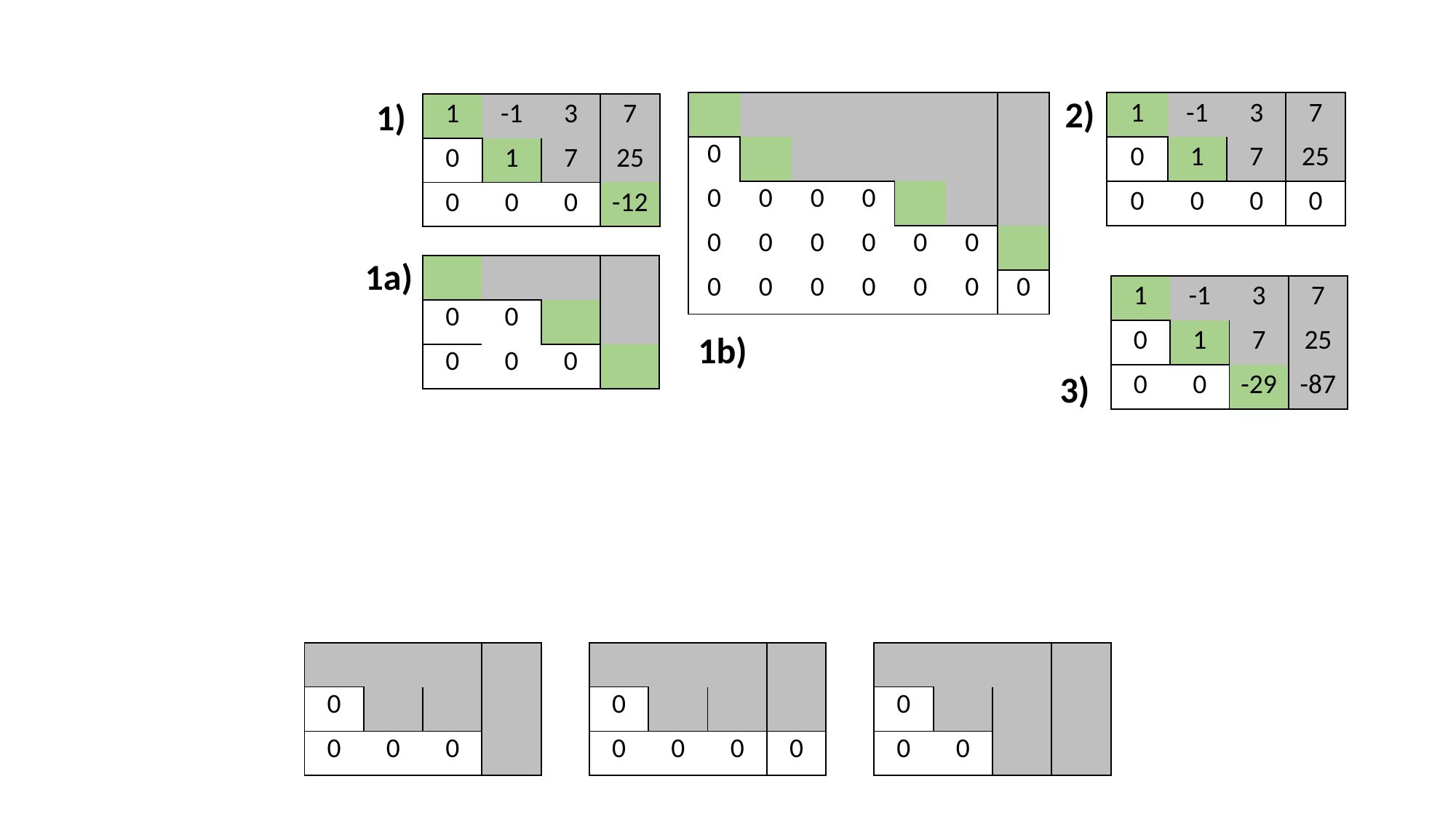

2)
1)
|  |  |  |  |  |  |  |
| --- | --- | --- | --- | --- | --- | --- |
| 0 |  |  |  |  |  |  |
| 0 | 0 | 0 | 0 |  |  |  |
| 0 | 0 | 0 | 0 | 0 | 0 |  |
| 0 | 0 | 0 | 0 | 0 | 0 | 0 |
| 1 | -1 | 3 | 7 |
| --- | --- | --- | --- |
| 0 | 1 | 7 | 25 |
| 0 | 0 | 0 | 0 |
| 1 | -1 | 3 | 7 |
| --- | --- | --- | --- |
| 0 | 1 | 7 | 25 |
| 0 | 0 | 0 | -12 |
1a)
|  |  |  |  |
| --- | --- | --- | --- |
| 0 | 0 |  |  |
| 0 | 0 | 0 |  |
| 1 | -1 | 3 | 7 |
| --- | --- | --- | --- |
| 0 | 1 | 7 | 25 |
| 0 | 0 | -29 | -87 |
1b)
3)
|  |  |  |  |
| --- | --- | --- | --- |
| 0 |  |  |  |
| 0 | 0 | 0 |  |
|  |  |  |  |
| --- | --- | --- | --- |
| 0 |  |  |  |
| 0 | 0 | 0 | 0 |
|  |  |  |  |
| --- | --- | --- | --- |
| 0 |  |  |  |
| 0 | 0 |  |  |